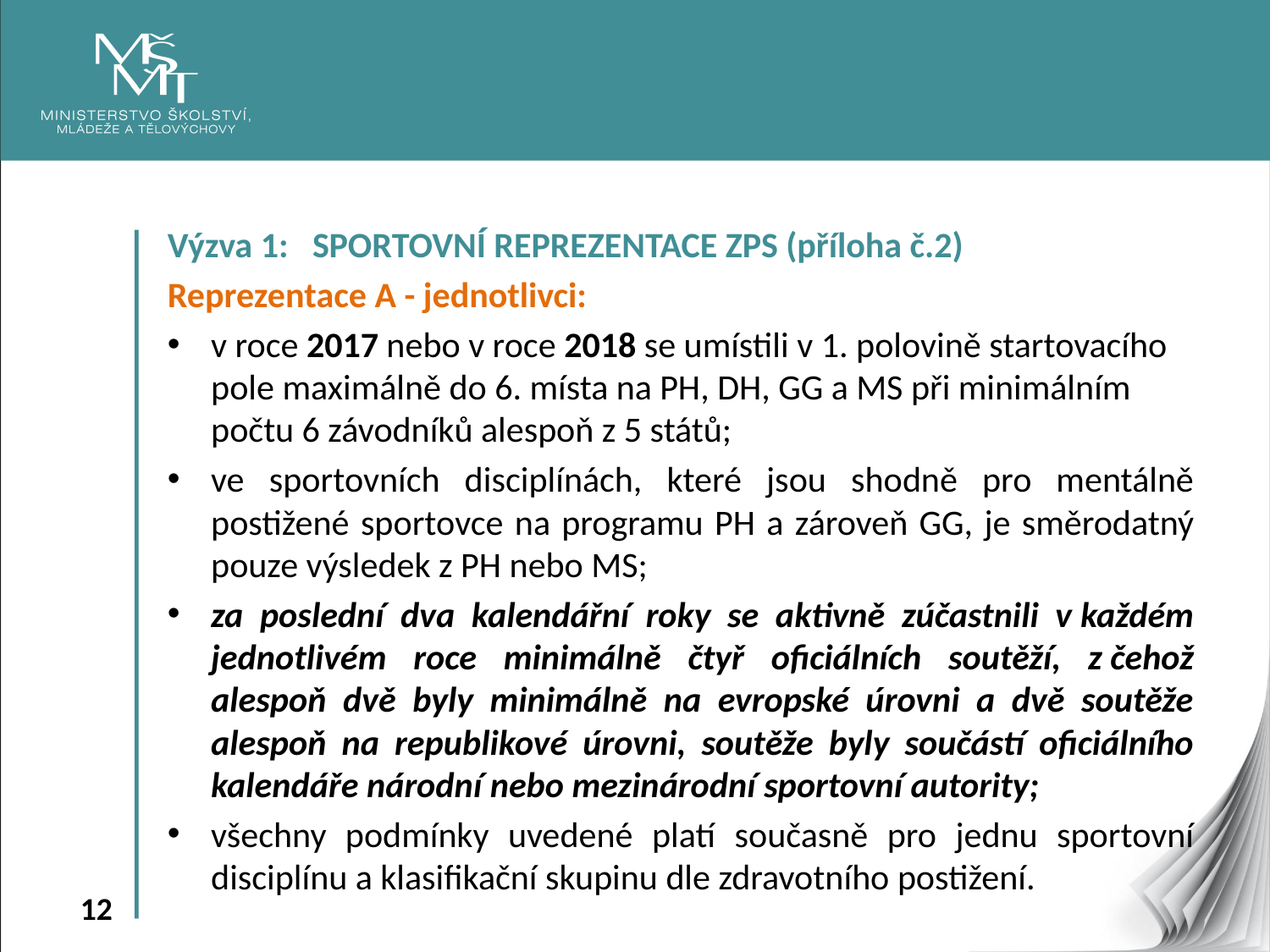

Výzva 1:   SPORTOVNÍ REPREZENTACE ZPS (příloha č.2)
Reprezentace A - jednotlivci:
v roce 2017 nebo v roce 2018 se umístili v 1. polovině startovacího pole maximálně do 6. místa na PH, DH, GG a MS při minimálním počtu 6 závodníků alespoň z 5 států;
ve sportovních disciplínách, které jsou shodně pro mentálně postižené sportovce na programu PH a zároveň GG, je směrodatný pouze výsledek z PH nebo MS;
za poslední dva kalendářní roky se aktivně zúčastnili v každém jednotlivém roce minimálně čtyř oficiálních soutěží, z čehož alespoň dvě byly minimálně na evropské úrovni a dvě soutěže alespoň na republikové úrovni, soutěže byly součástí oficiálního kalendáře národní nebo mezinárodní sportovní autority;
všechny podmínky uvedené platí současně pro jednu sportovní disciplínu a klasifikační skupinu dle zdravotního postižení.